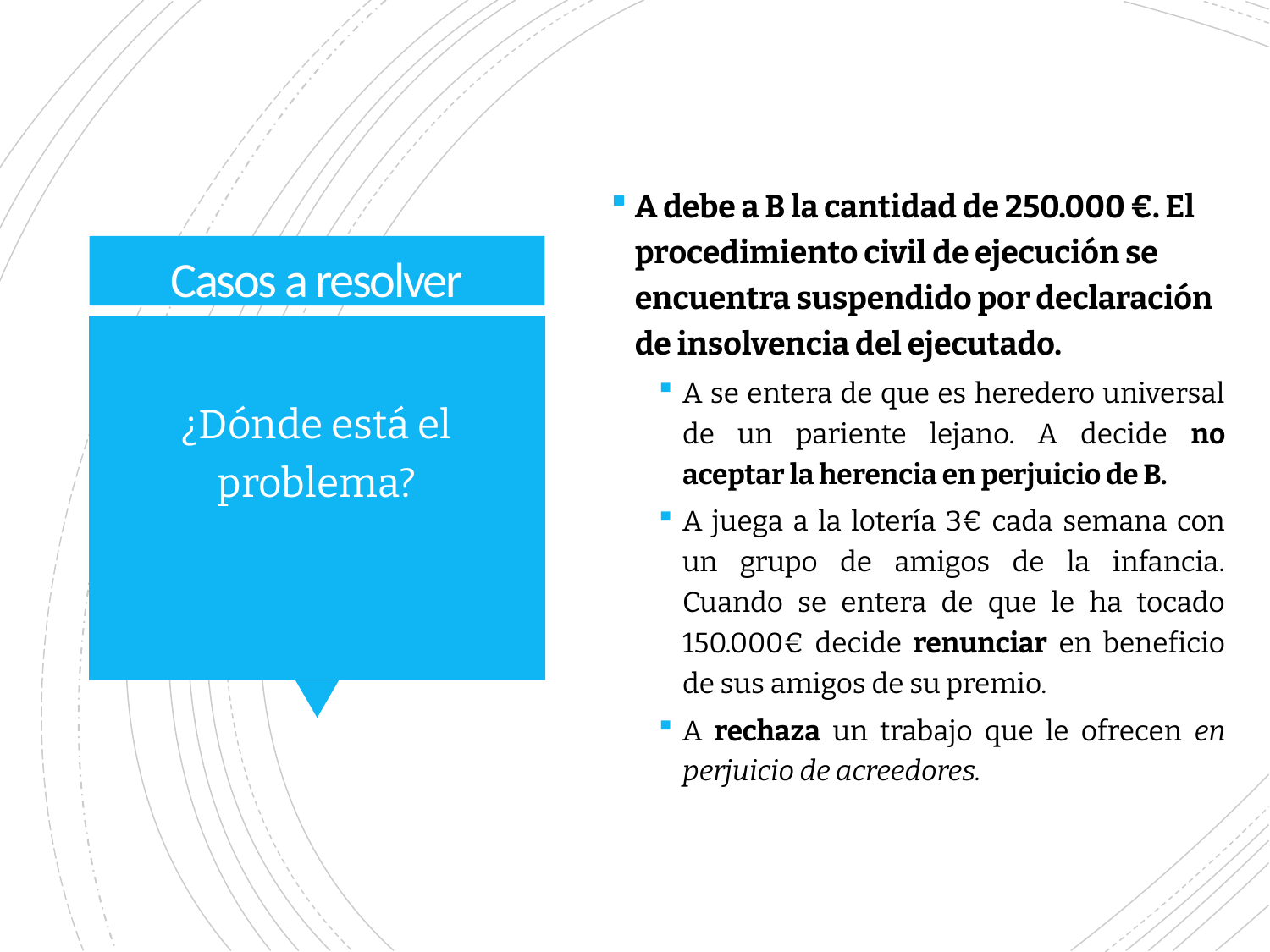

A debe a B la cantidad de 250.000 €. El procedimiento civil de ejecución se encuentra suspendido por declaración de insolvencia del ejecutado.
A se entera de que es heredero universal de un pariente lejano. A decide no aceptar la herencia en perjuicio de B.
A juega a la lotería 3€ cada semana con un grupo de amigos de la infancia. Cuando se entera de que le ha tocado 150.000€ decide renunciar en beneficio de sus amigos de su premio.
A rechaza un trabajo que le ofrecen en perjuicio de acreedores.
# Casos a resolver

¿Dónde está el problema?